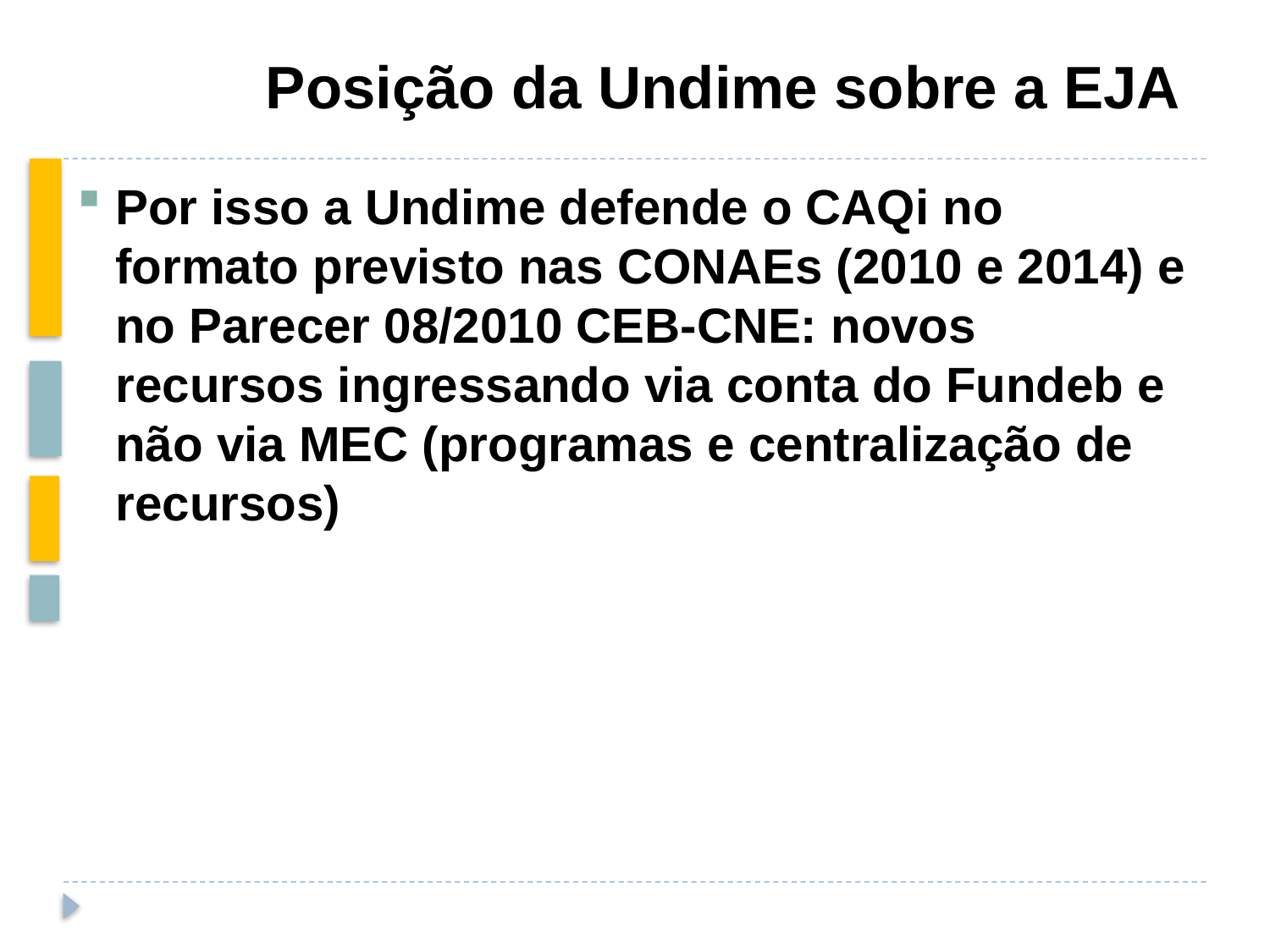

Posição da Undime sobre a EJA
Por isso a Undime defende o CAQi no formato previsto nas CONAEs (2010 e 2014) e no Parecer 08/2010 CEB-CNE: novos recursos ingressando via conta do Fundeb e não via MEC (programas e centralização de recursos)